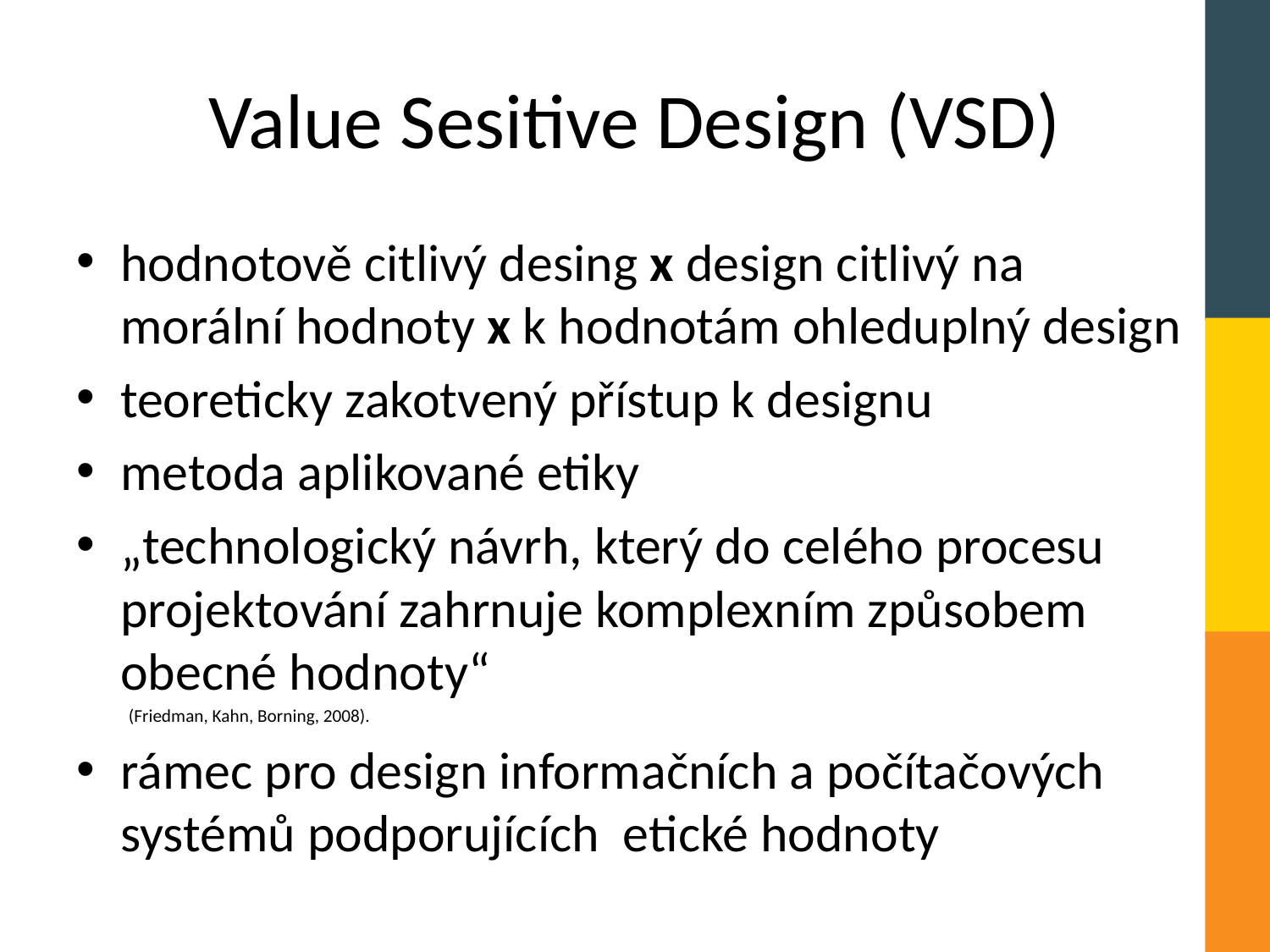

# Value Sesitive Design (VSD)
hodnotově citlivý desing x design citlivý na morální hodnoty x k hodnotám ohleduplný design
teoreticky zakotvený přístup k designu
metoda aplikované etiky
„technologický návrh, který do celého procesu projektování zahrnuje komplexním způsobem obecné hodnoty“
             (Friedman, Kahn, Borning, 2008).
rámec pro design informačních a počítačových systémů podporujících  etické hodnoty